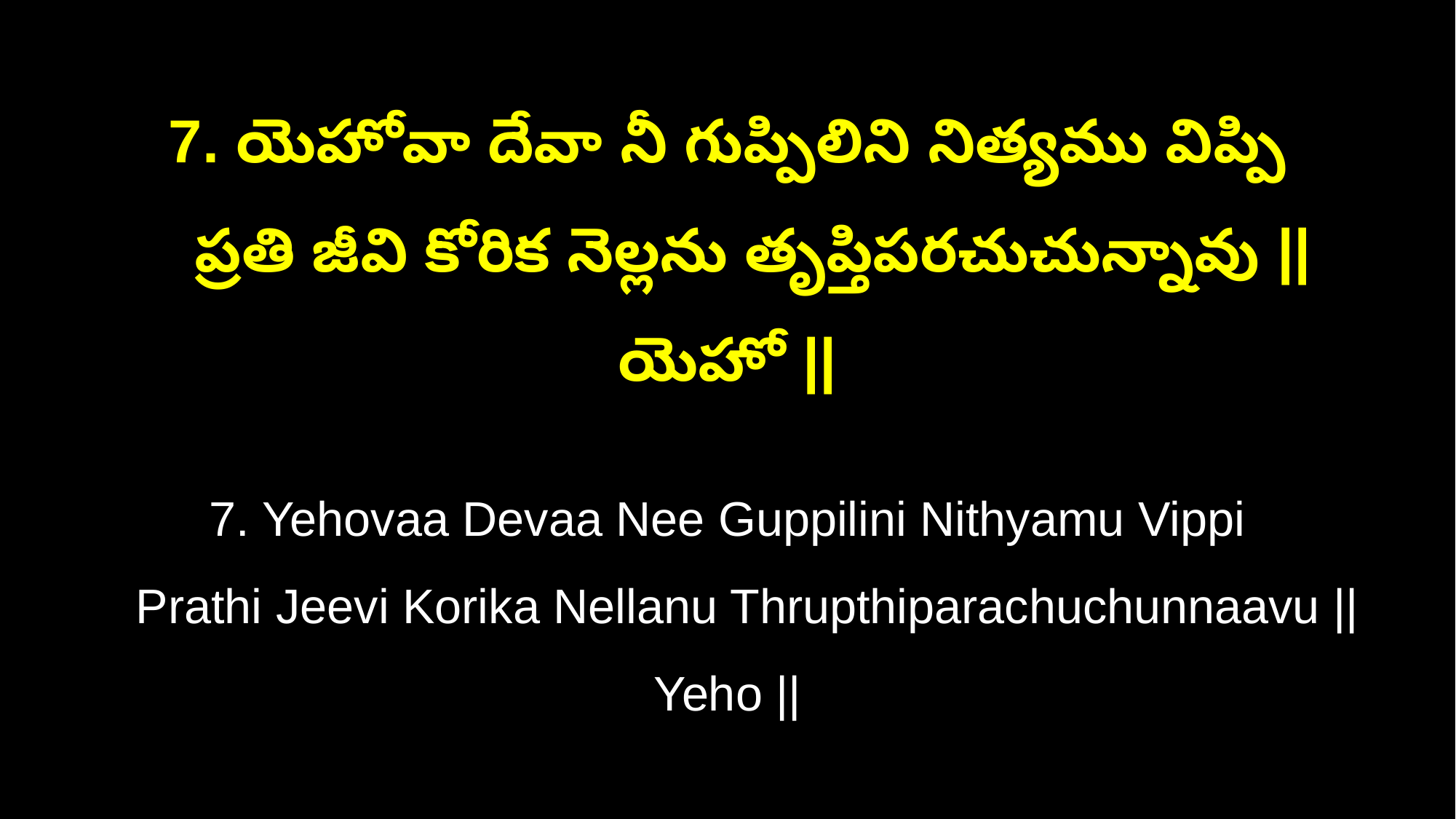

7. యెహోవా దేవా నీ గుప్పిలిని నిత్యము విప్పి
   ప్రతి జీవి కోరిక నెల్లను తృప్తిపరచుచున్నావు || యెహో ||
7. Yehovaa Devaa Nee Guppilini Nithyamu Vippi
   Prathi Jeevi Korika Nellanu Thrupthiparachuchunnaavu || Yeho ||